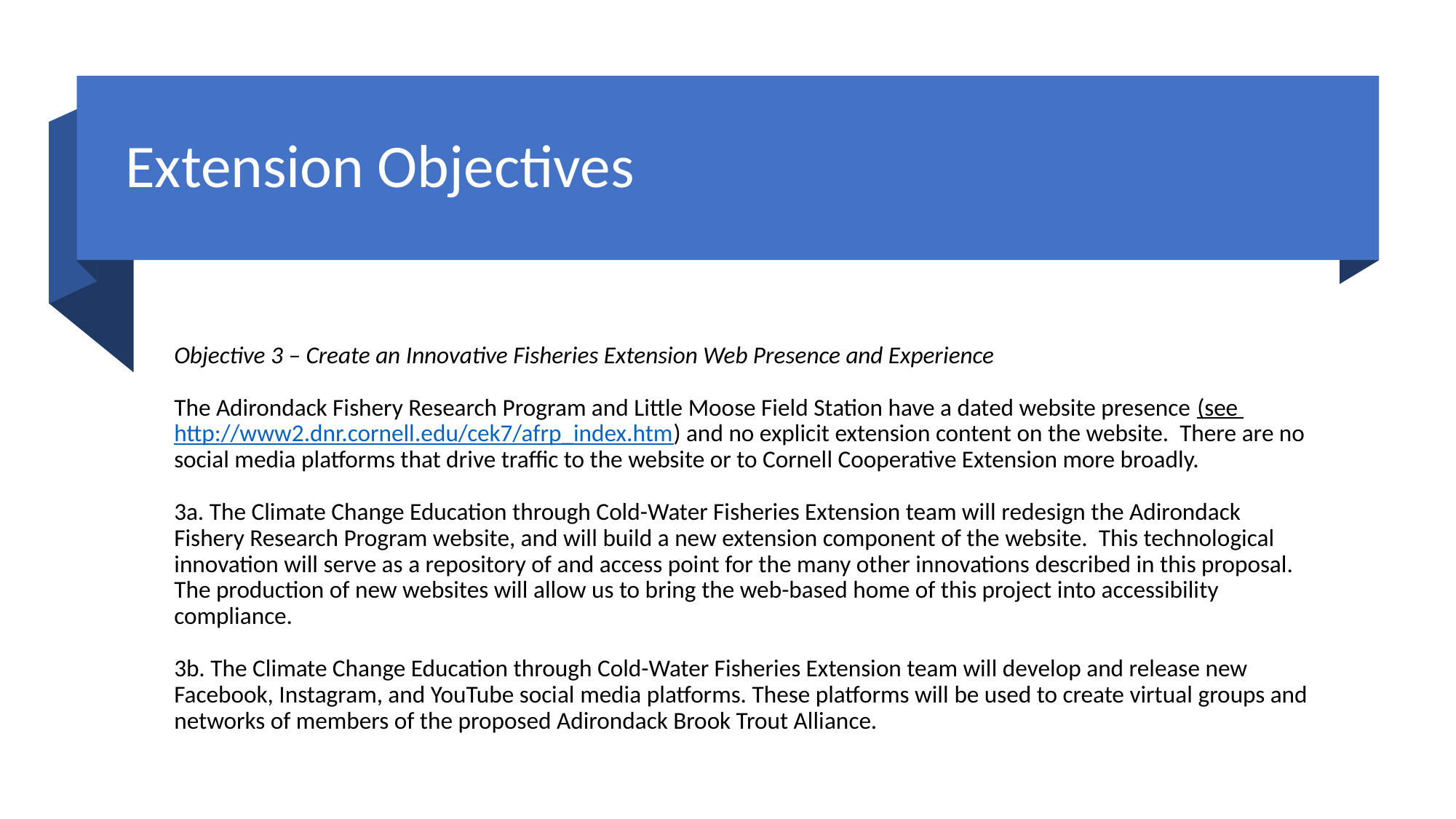

# Extension Objectives

Objective 3 – Create an Innovative Fisheries Extension Web Presence and Experience

The Adirondack Fishery Research Program and Little Moose Field Station have a dated website presence (see http://www2.dnr.cornell.edu/cek7/afrp_index.htm) and no explicit extension content on the website.  There are no social media platforms that drive traffic to the website or to Cornell Cooperative Extension more broadly.

3a. The Climate Change Education through Cold-Water Fisheries Extension team will redesign the Adirondack Fishery Research Program website, and will build a new extension component of the website.  This technological innovation will serve as a repository of and access point for the many other innovations described in this proposal. The production of new websites will allow us to bring the web-based home of this project into accessibility compliance.

3b. The Climate Change Education through Cold-Water Fisheries Extension team will develop and release new Facebook, Instagram, and YouTube social media platforms. These platforms will be used to create virtual groups and networks of members of the proposed Adirondack Brook Trout Alliance.